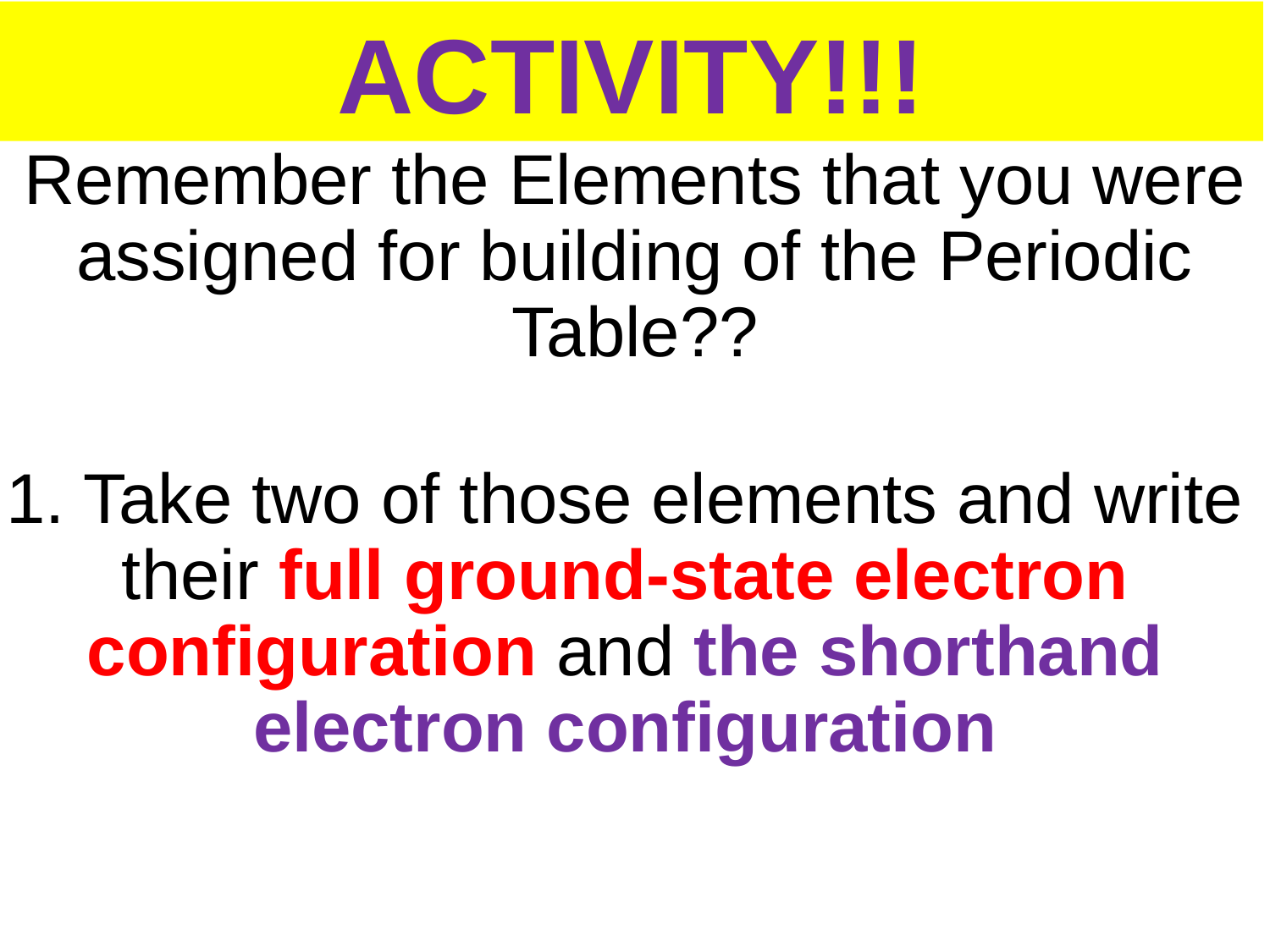

ACTIVITY!!!
Remember the Elements that you were assigned for building of the Periodic Table??

1. Take two of those elements and write their full ground-state electron configuration and the shorthand electron configuration